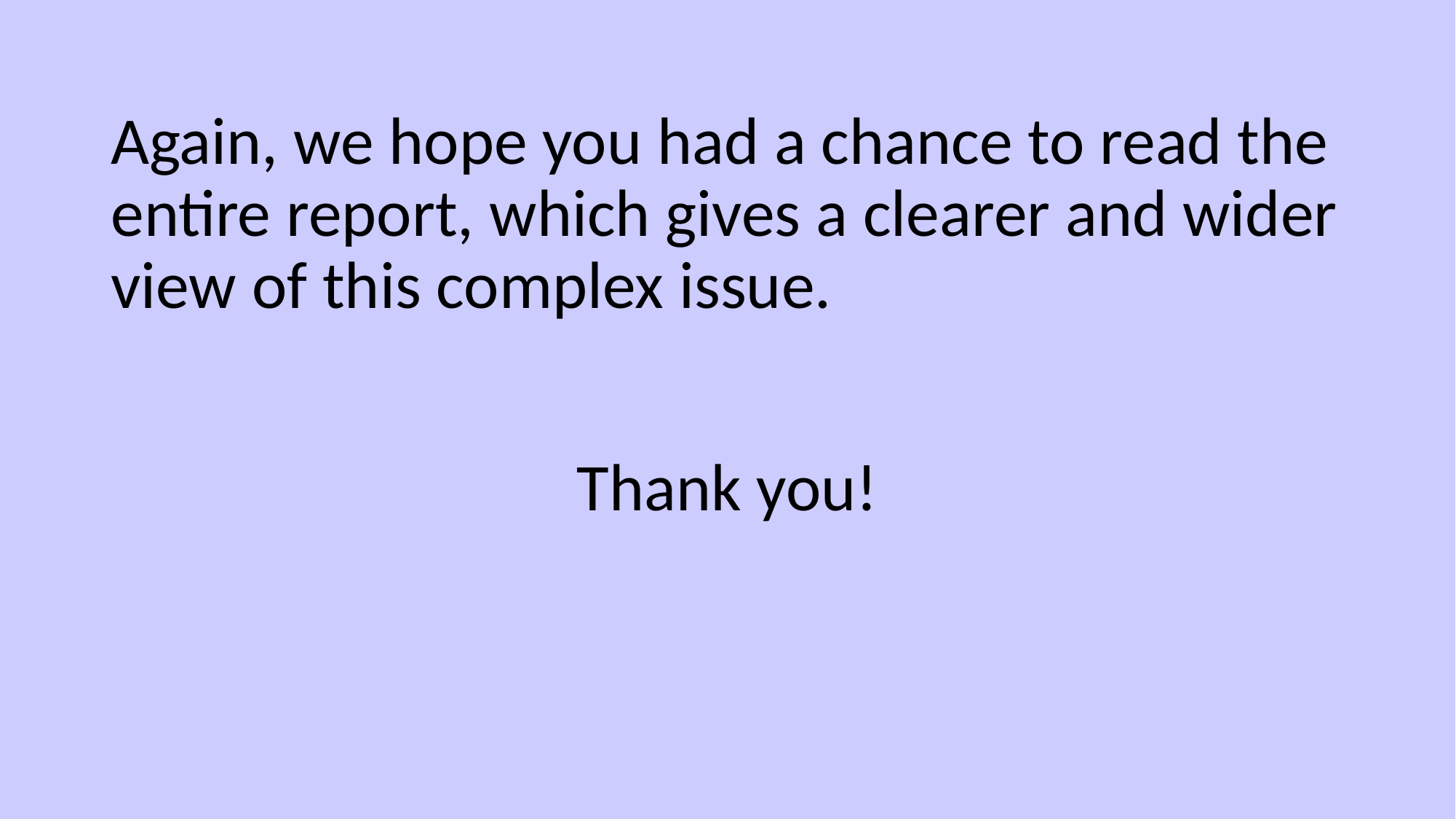

# Again, we hope you had a chance to read the entire report, which gives a clearer and wider view of this complex issue.
Thank you!